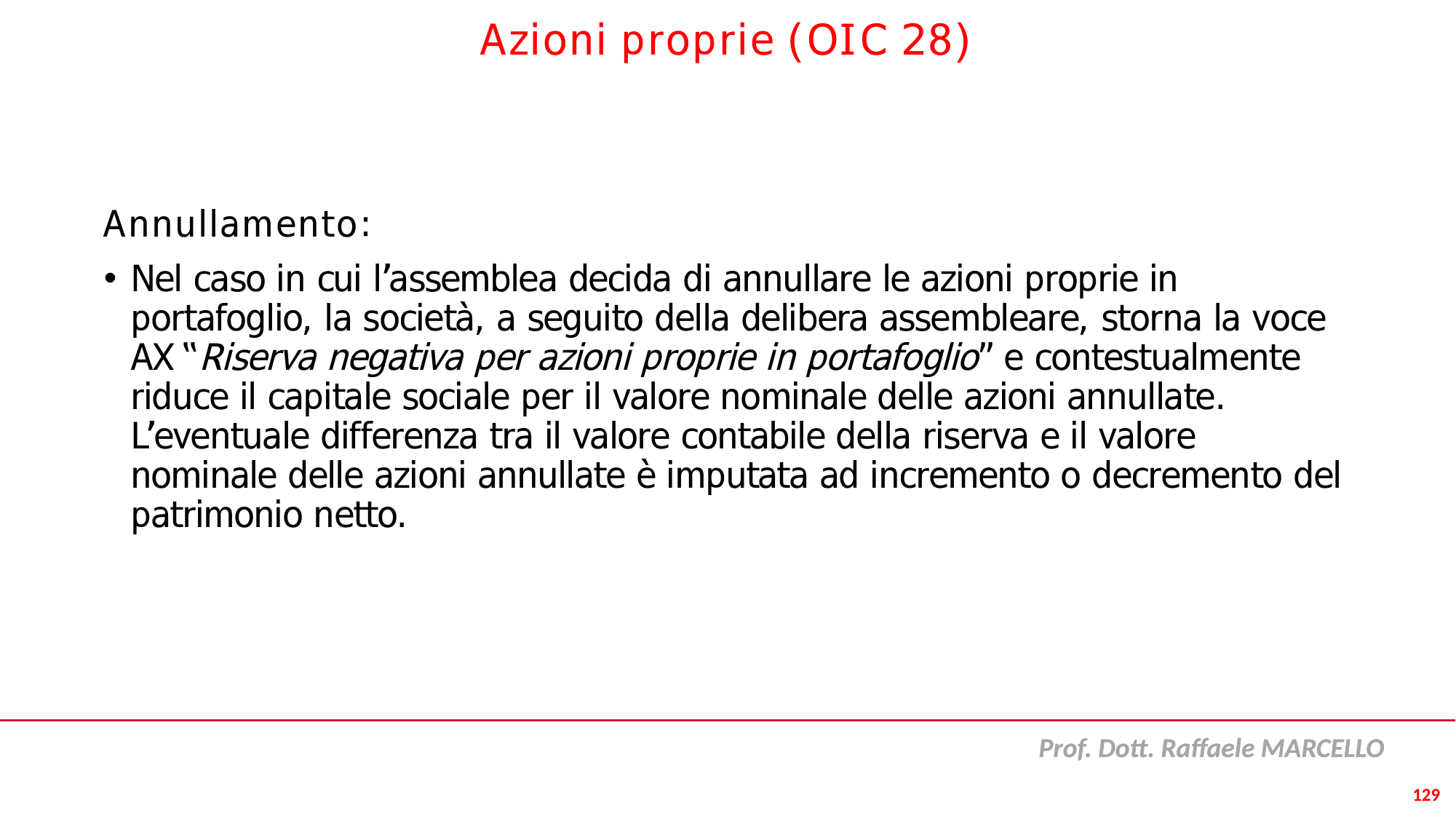

# Azioni proprie (OIC 28)
Annullamento:
Nel caso in cui l’assemblea decida di annullare le azioni proprie in portafoglio, la società, a seguito della delibera assembleare, storna la voce AX “Riserva negativa per azioni proprie in portafoglio” e contestualmente riduce il capitale sociale per il valore nominale delle azioni annullate. L’eventuale differenza tra il valore contabile della riserva e il valore nominale delle azioni annullate è imputata ad incremento o decremento del patrimonio netto.
129